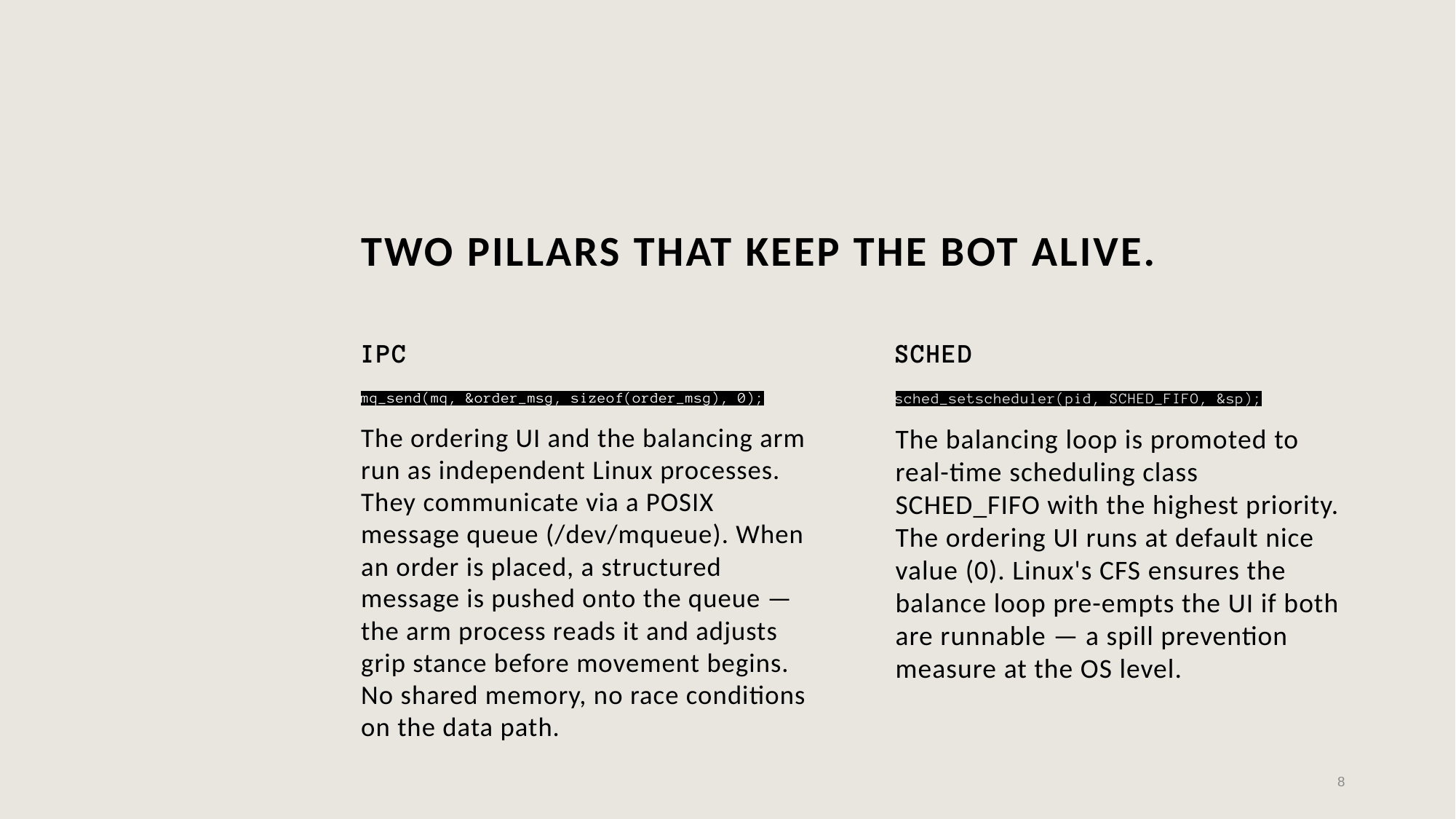

# Two pillars that keep the bot alive.
IPC
SCHED
sched_setscheduler(pid, SCHED_FIFO, &sp);
The balancing loop is promoted to real-time scheduling class SCHED_FIFO with the highest priority. The ordering UI runs at default nice value (0). Linux's CFS ensures the balance loop pre-empts the UI if both are runnable — a spill prevention measure at the OS level.
mq_send(mq, &order_msg, sizeof(order_msg), 0);
The ordering UI and the balancing arm run as independent Linux processes. They communicate via a POSIX message queue (/dev/mqueue). When an order is placed, a structured message is pushed onto the queue — the arm process reads it and adjusts grip stance before movement begins. No shared memory, no race conditions on the data path.
8